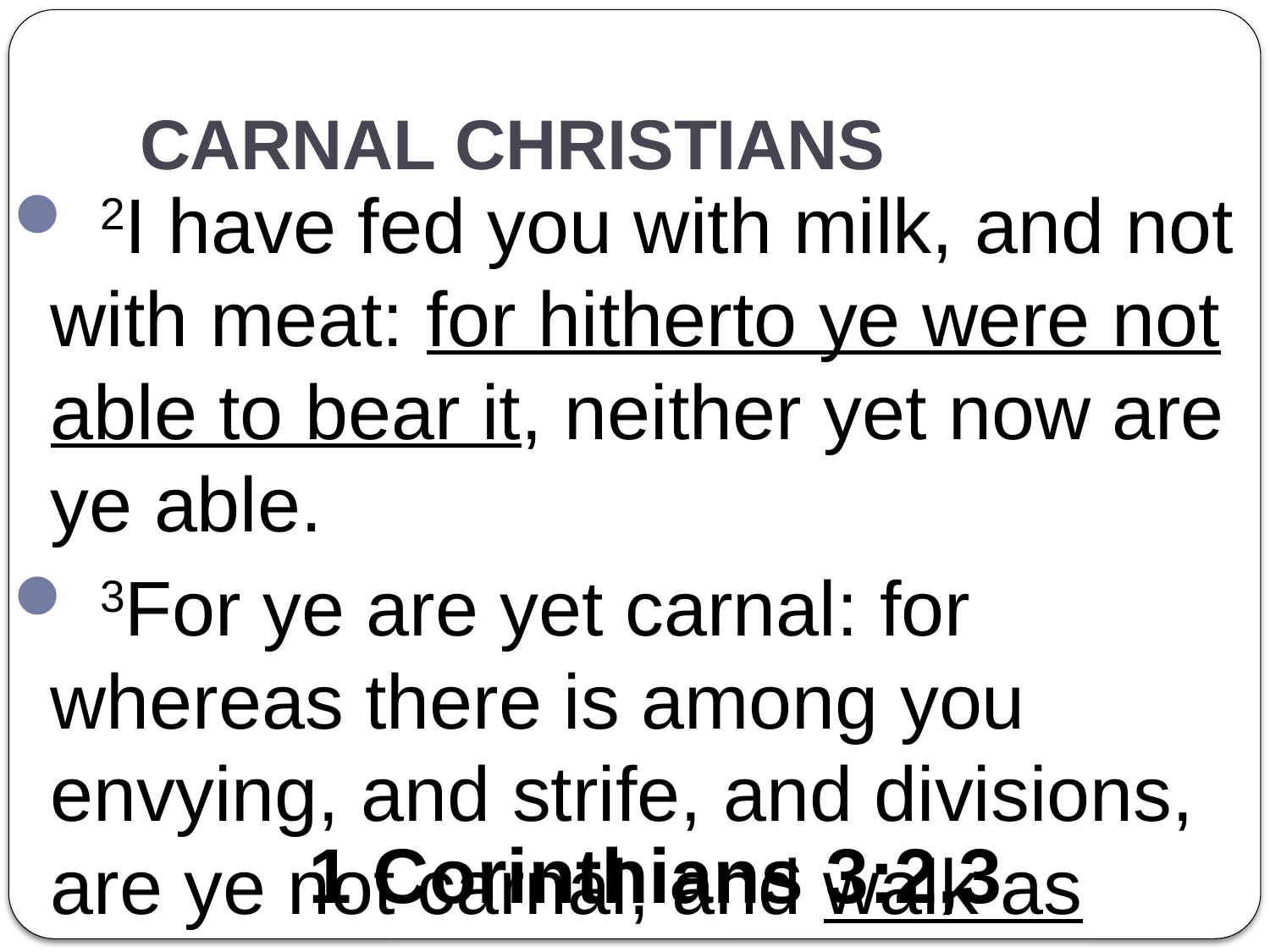

# CARNAL CHRISTIANS
 2I have fed you with milk, and not with meat: for hitherto ye were not able to bear it, neither yet now are ye able.
 3For ye are yet carnal: for whereas there is among you envying, and strife, and divisions, are ye not carnal, and walk as men?

1 Corinthians 3:2,3